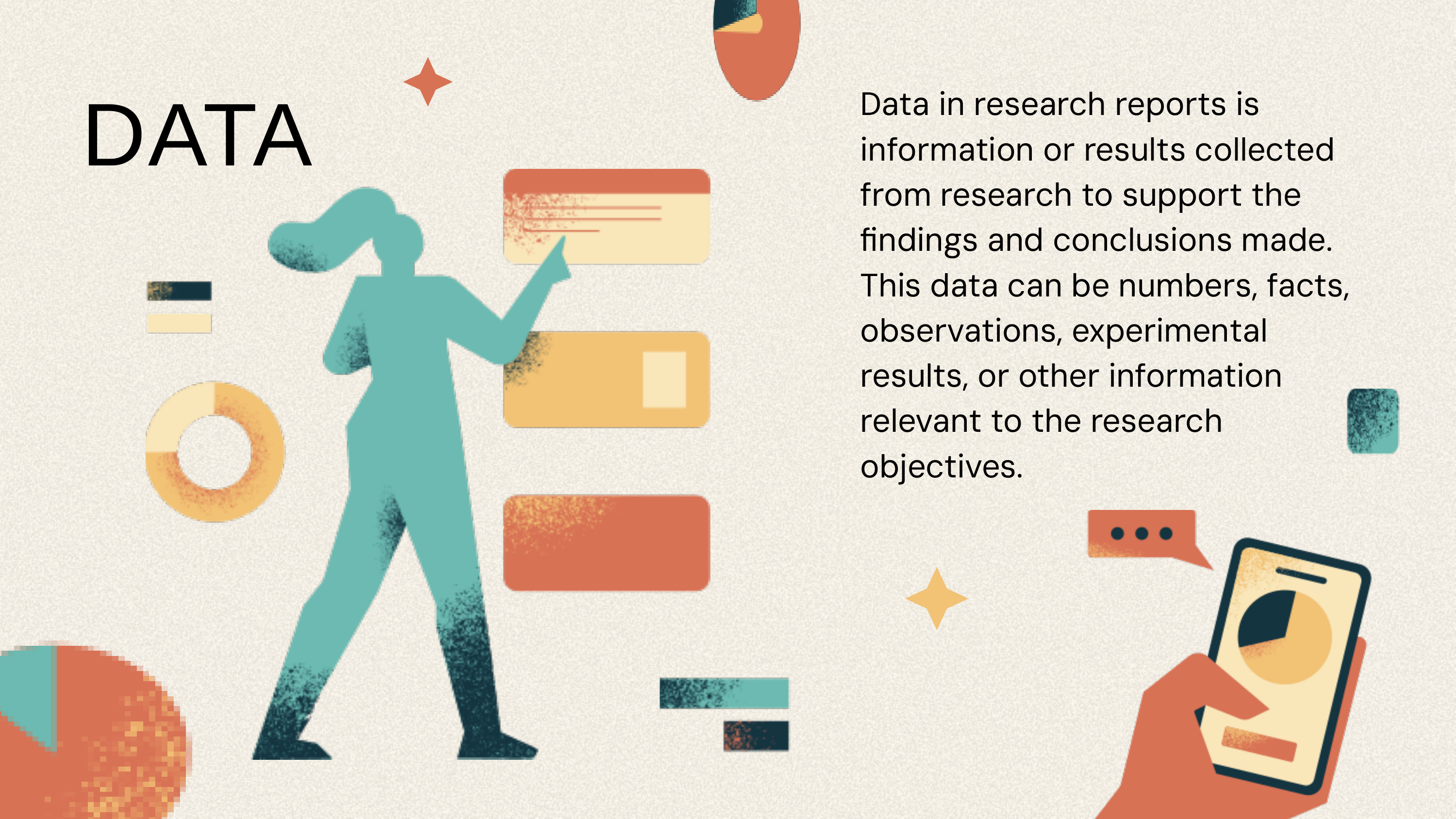

Data in research reports is information or results collected from research to support the findings and conclusions made. This data can be numbers, facts, observations, experimental results, or other information relevant to the research objectives.
DATA